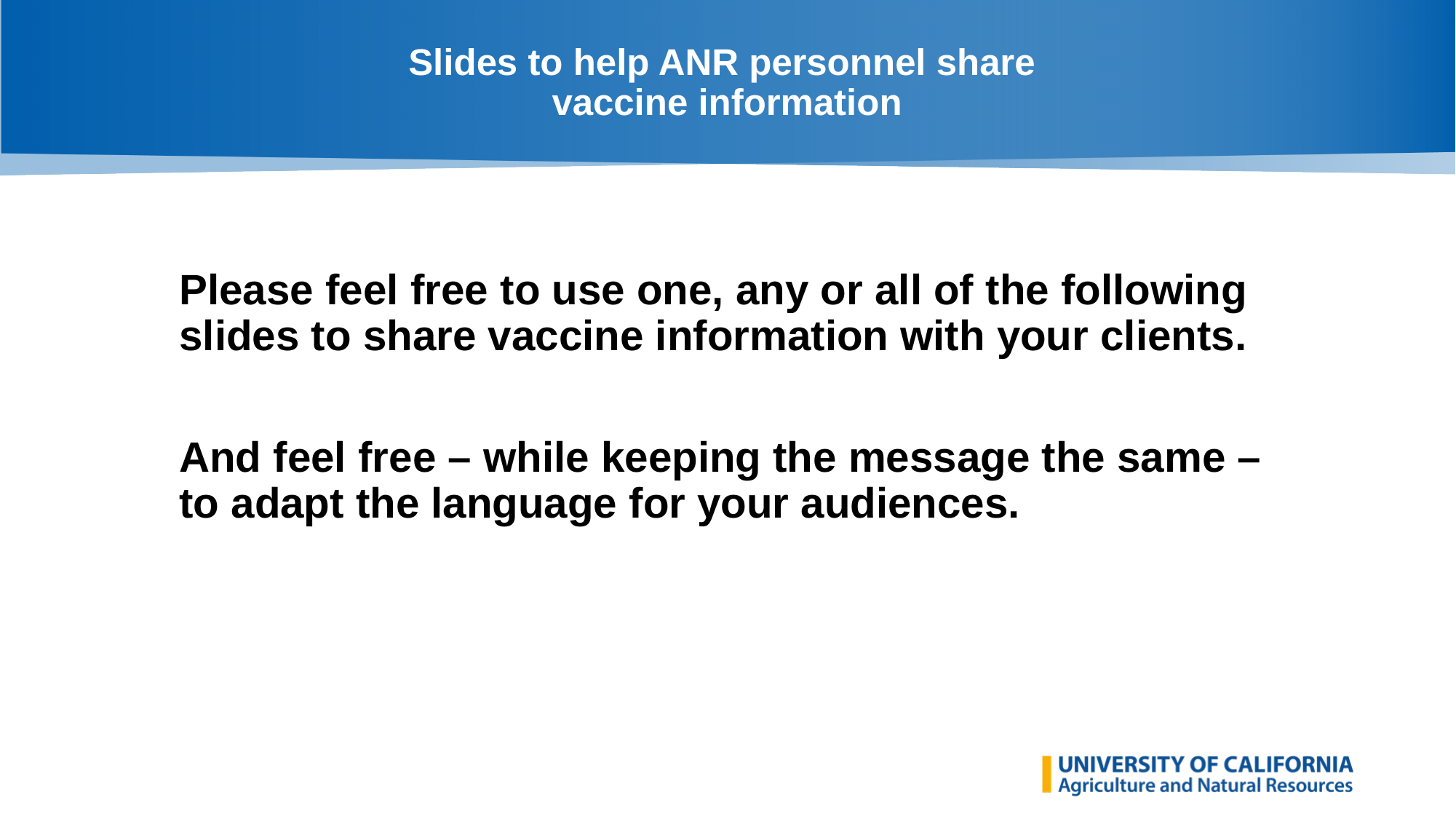

# Slides to help ANR personnel share vaccine information
Please feel free to use one, any or all of the following slides to share vaccine information with your clients.

And feel free – while keeping the message the same – to adapt the language for your audiences.